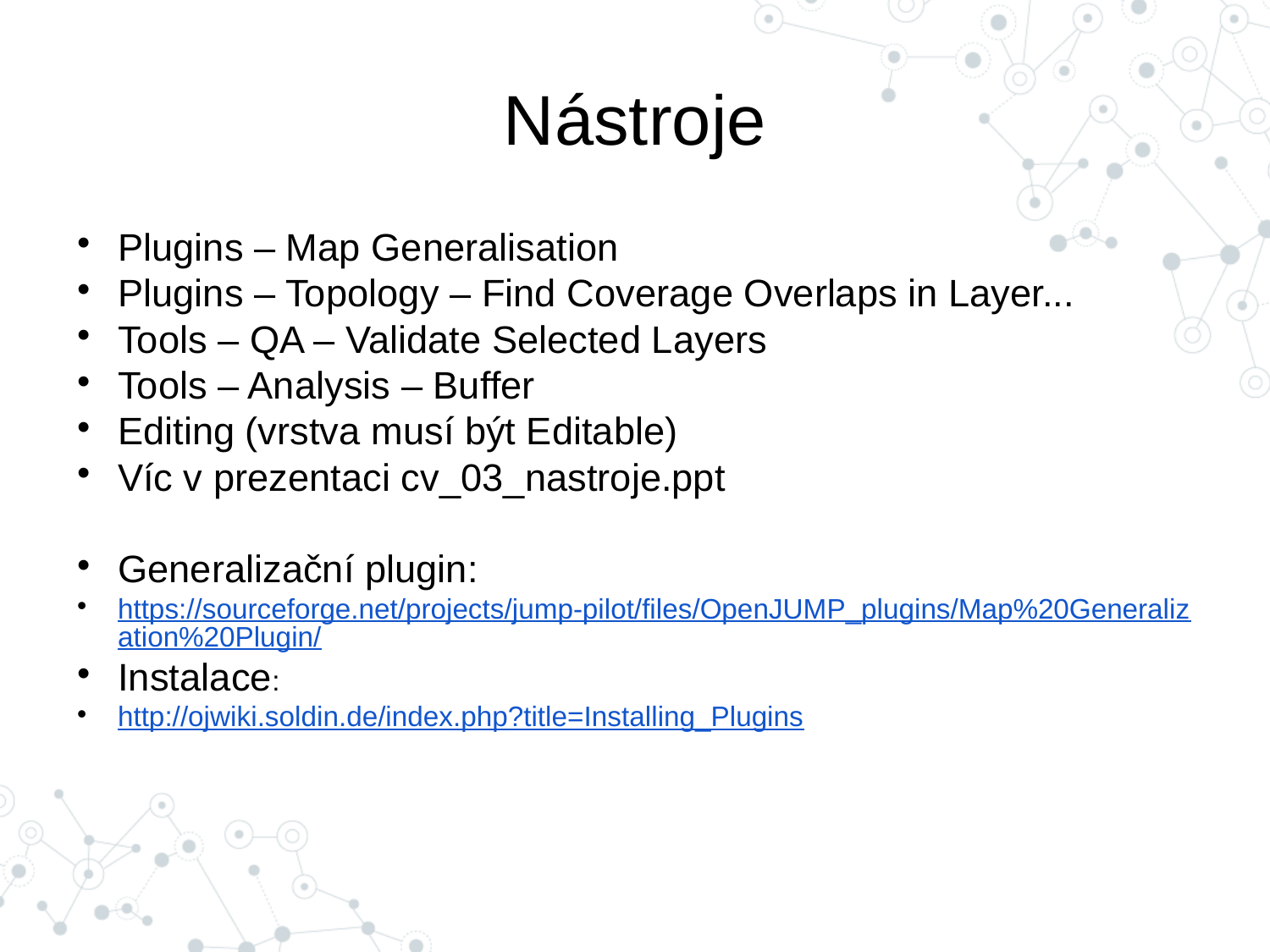

Nástroje
Plugins – Map Generalisation
Plugins – Topology – Find Coverage Overlaps in Layer...
Tools – QA – Validate Selected Layers
Tools – Analysis – Buffer
Editing (vrstva musí být Editable)
Víc v prezentaci cv_03_nastroje.ppt

Generalizační plugin:
https://sourceforge.net/projects/jump-pilot/files/OpenJUMP_plugins/Map%20Generalization%20Plugin/
Instalace:
http://ojwiki.soldin.de/index.php?title=Installing_Plugins